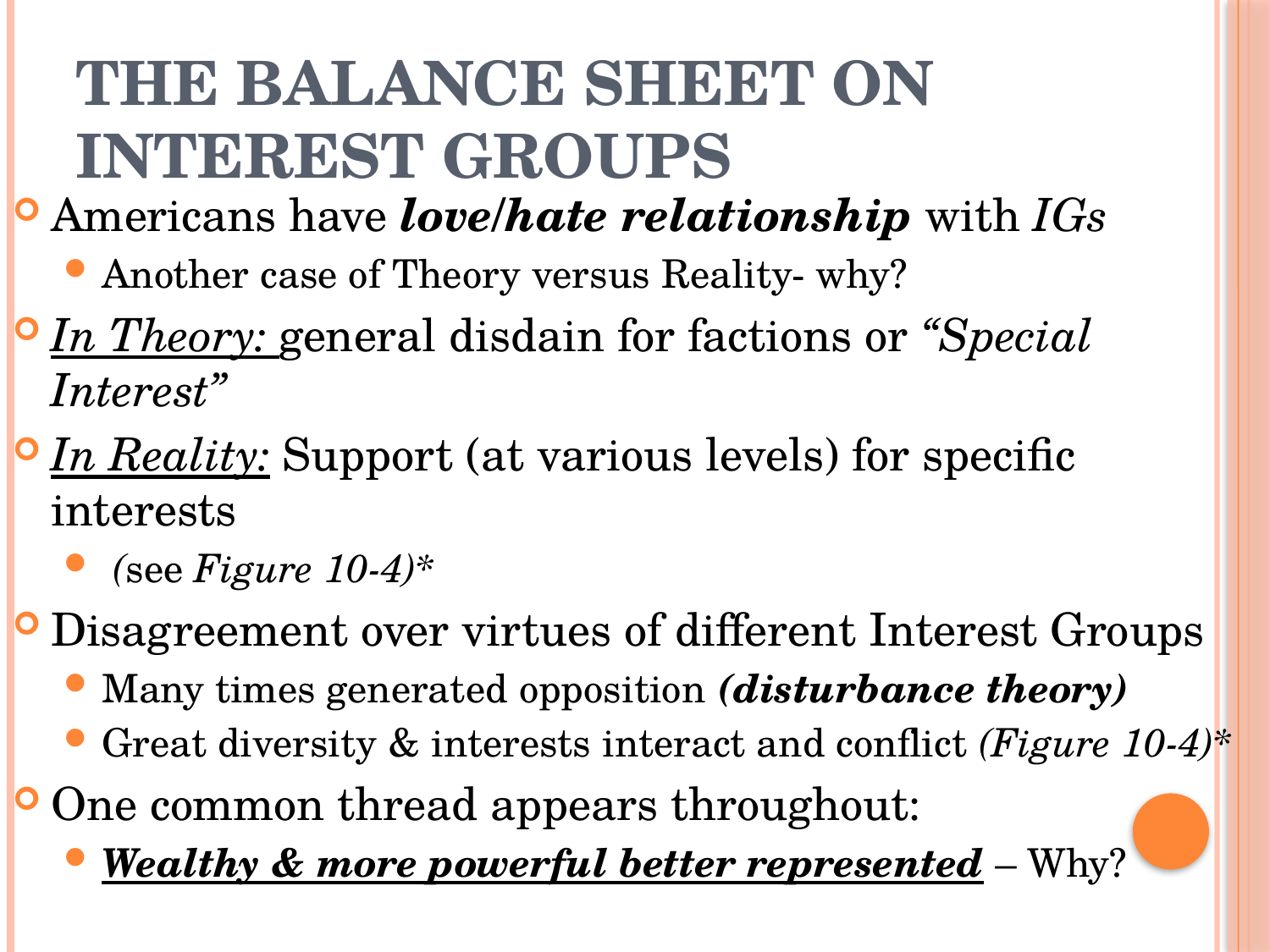

# The Balance Sheet on Interest Groups
Americans have love/hate relationship with IGs
Another case of Theory versus Reality- why?
In Theory: general disdain for factions or “Special Interest”
In Reality: Support (at various levels) for specific interests
 (see Figure 10-4)*
Disagreement over virtues of different Interest Groups
Many times generated opposition (disturbance theory)
Great diversity & interests interact and conflict (Figure 10-4)*
One common thread appears throughout:
Wealthy & more powerful better represented – Why?